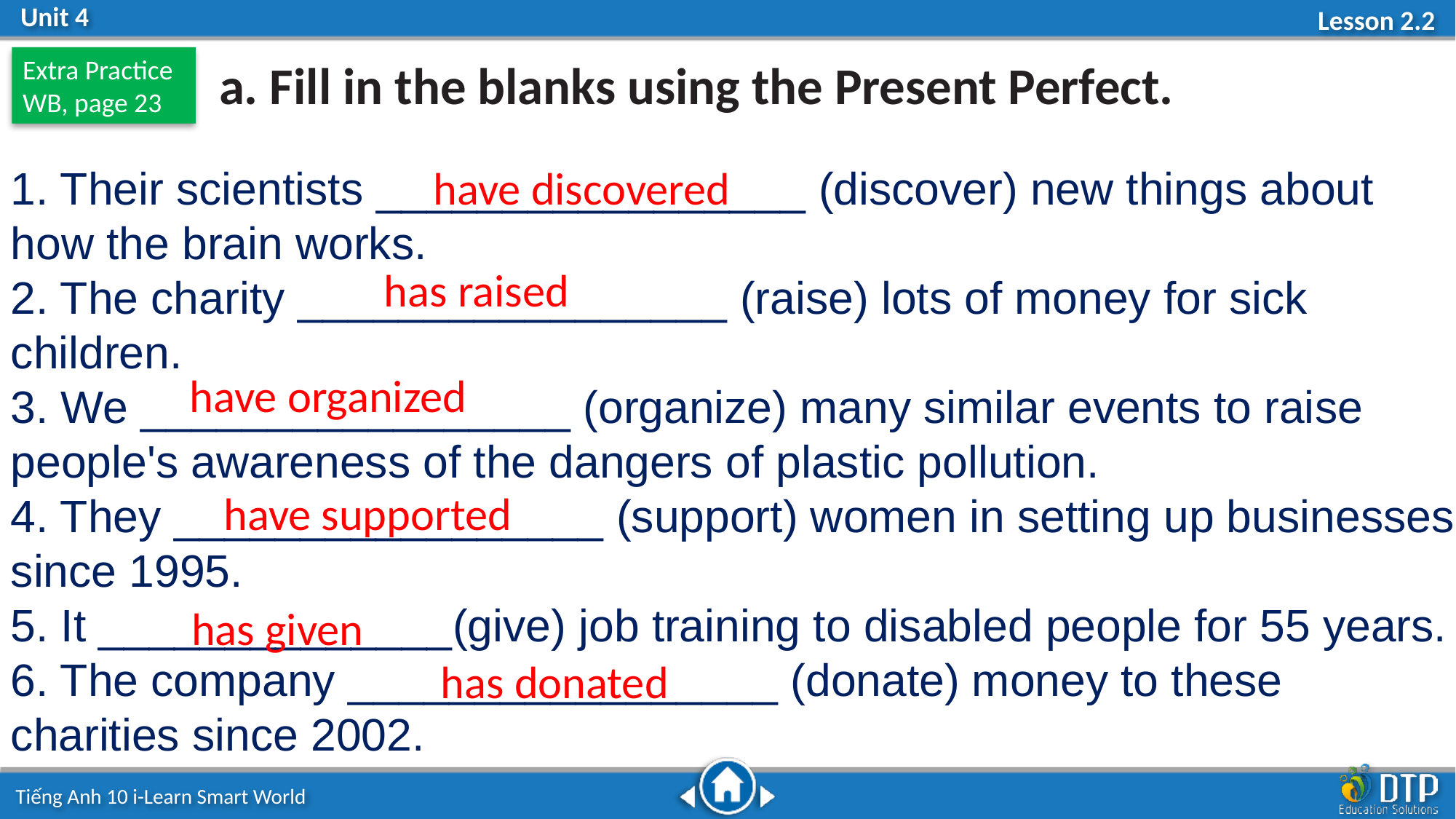

Extra Practice
WB, page 23
a. Fill in the blanks using the Present Perfect.
have discovered
1. Their scientists _________________ (discover) new things about how the brain works.
2. The charity _________________ (raise) lots of money for sick children.
3. We _________________ (organize) many similar events to raise people's awareness of the dangers of plastic pollution.
4. They _________________ (support) women in setting up businesses since 1995.
5. It ______________(give) job training to disabled people for 55 years.
6. The company _________________ (donate) money to these charities since 2002.
has raised
have organized
have supported
has given
has donated